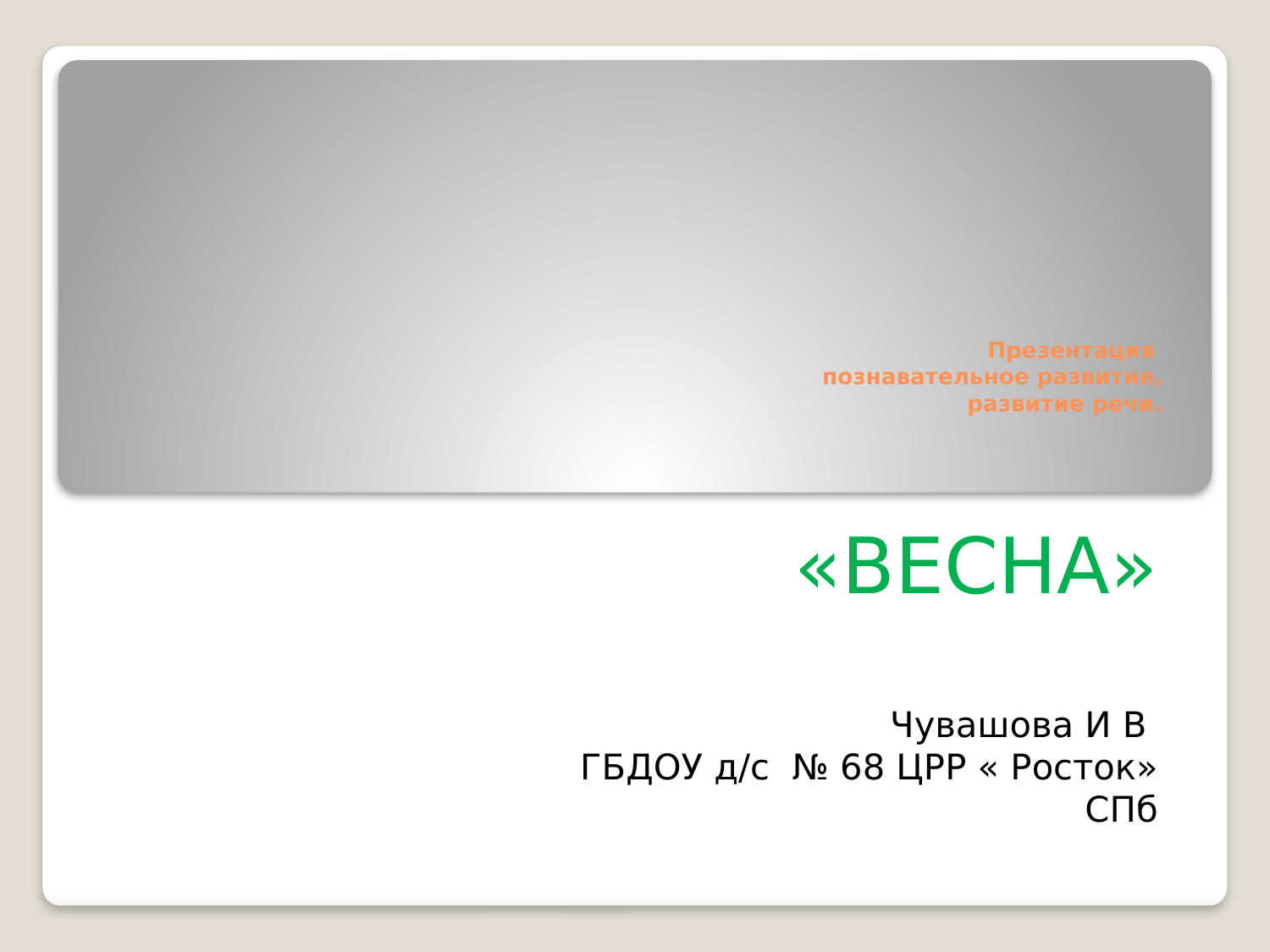

# Презентация познавательное развитие, развитие речи.
«ВЕСНА»

Чувашова И В
ГБДОУ д/с  № 68 ЦРР « Росток»
СПб